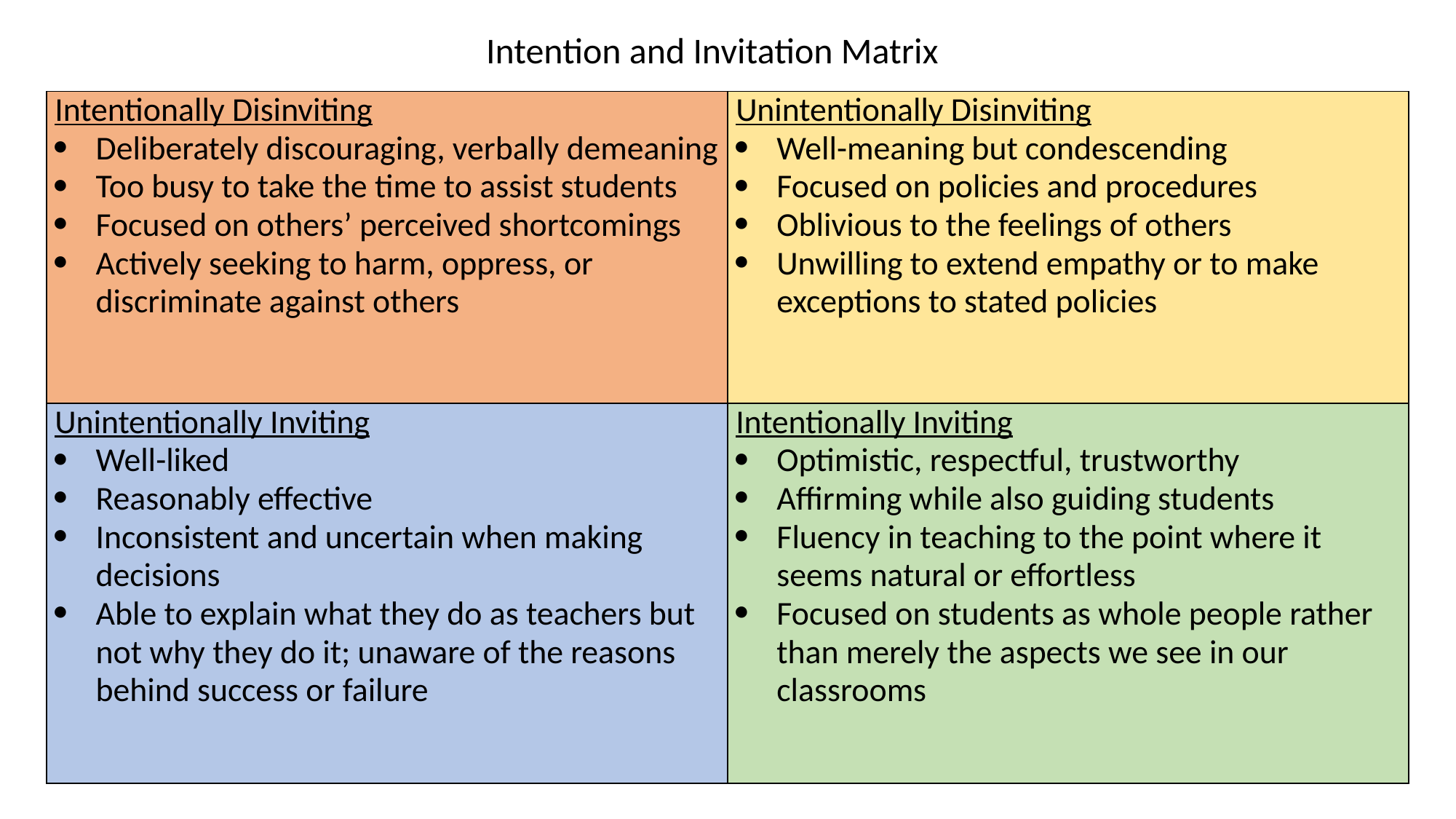

Intention and Invitation Matrix
| Intentionally Disinviting Deliberately discouraging, verbally demeaning Too busy to take the time to assist students Focused on others’ perceived shortcomings Actively seeking to harm, oppress, or discriminate against others | Unintentionally Disinviting Well-meaning but condescending Focused on policies and procedures Oblivious to the feelings of others Unwilling to extend empathy or to make exceptions to stated policies |
| --- | --- |
| Unintentionally Inviting Well-liked Reasonably effective Inconsistent and uncertain when making decisions Able to explain what they do as teachers but not why they do it; unaware of the reasons behind success or failure | Intentionally Inviting Optimistic, respectful, trustworthy Affirming while also guiding students Fluency in teaching to the point where it seems natural or effortless Focused on students as whole people rather than merely the aspects we see in our classrooms |